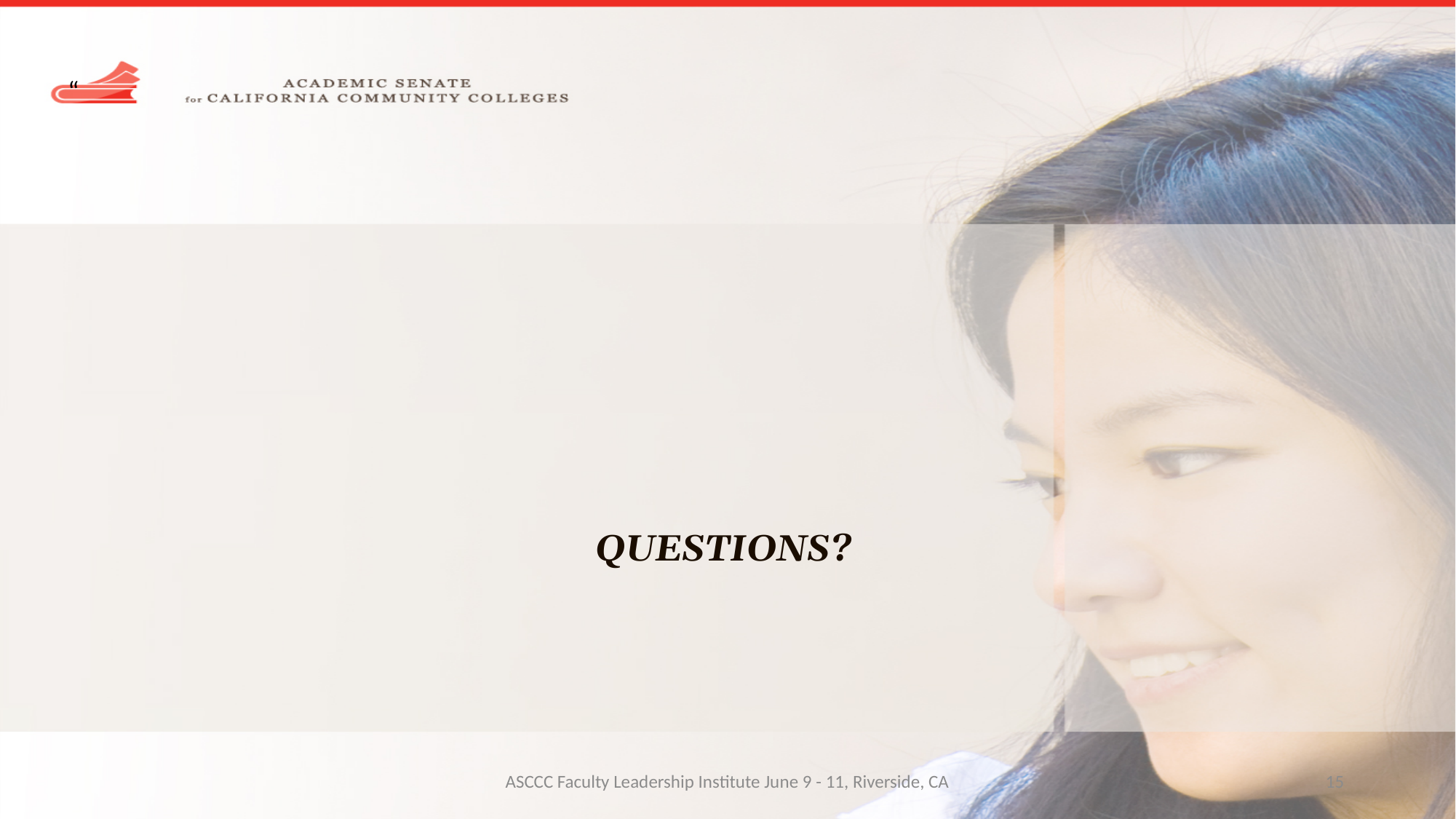

“
Questions?
ASCCC Faculty Leadership Institute June 9 - 11, Riverside, CA
15